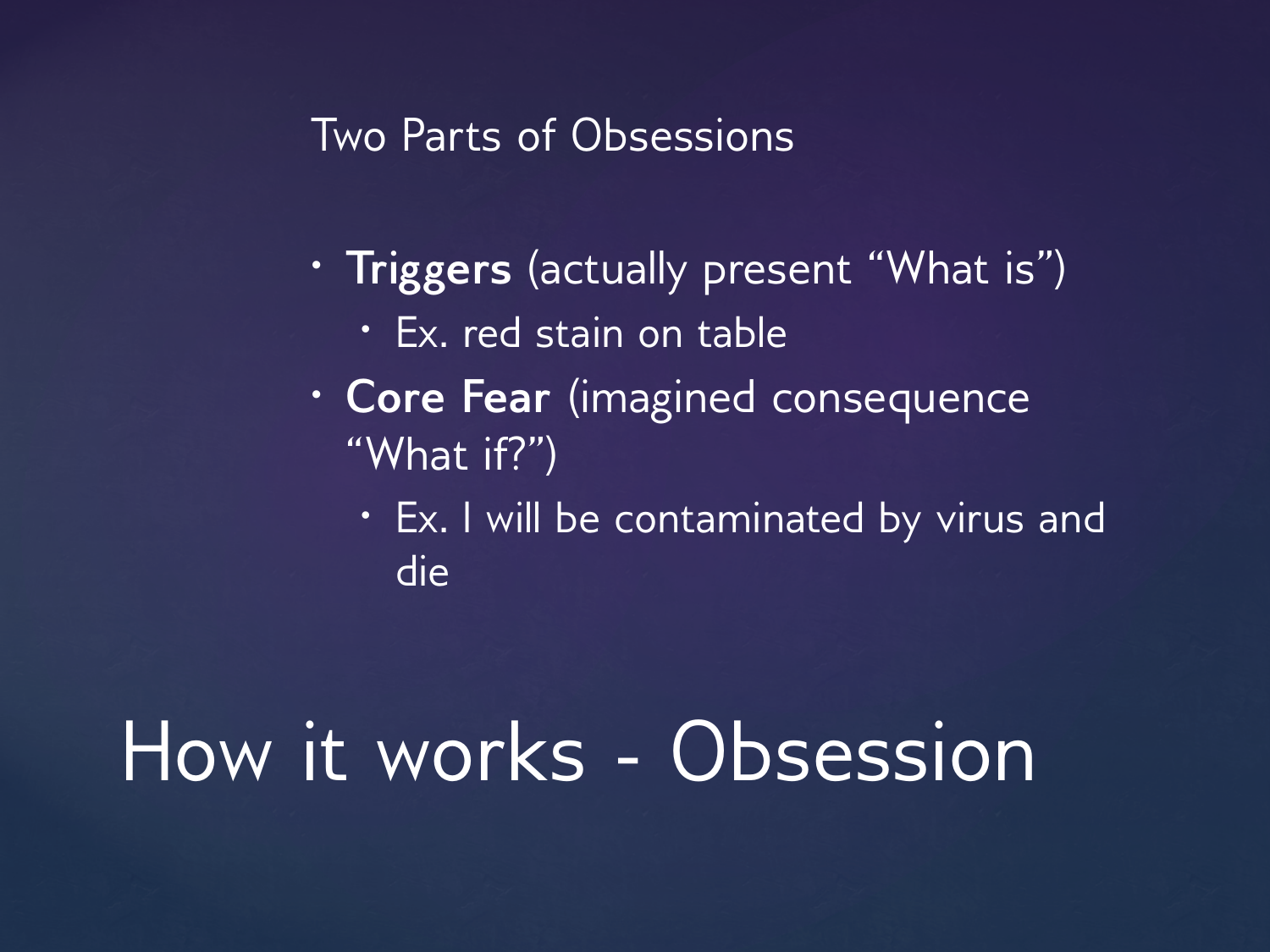

Two Parts of Obsessions

Triggers (actually present “What is”)
Ex. red stain on table
Core Fear (imagined consequence “What if?”)
Ex. I will be contaminated by virus and die
# How it works - Obsession